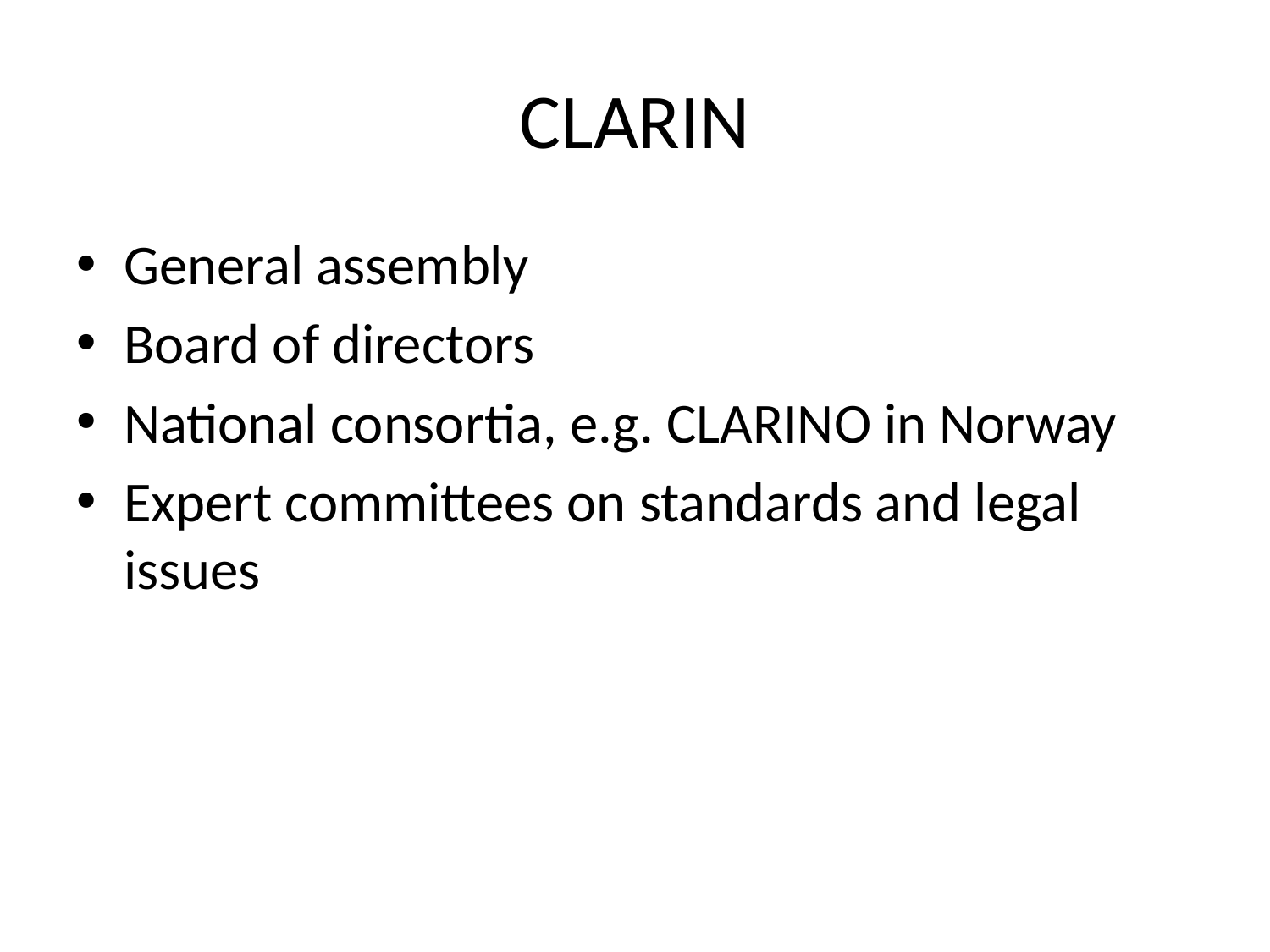

# CLARIN
General assembly
Board of directors
National consortia, e.g. CLARINO in Norway
Expert committees on standards and legal issues